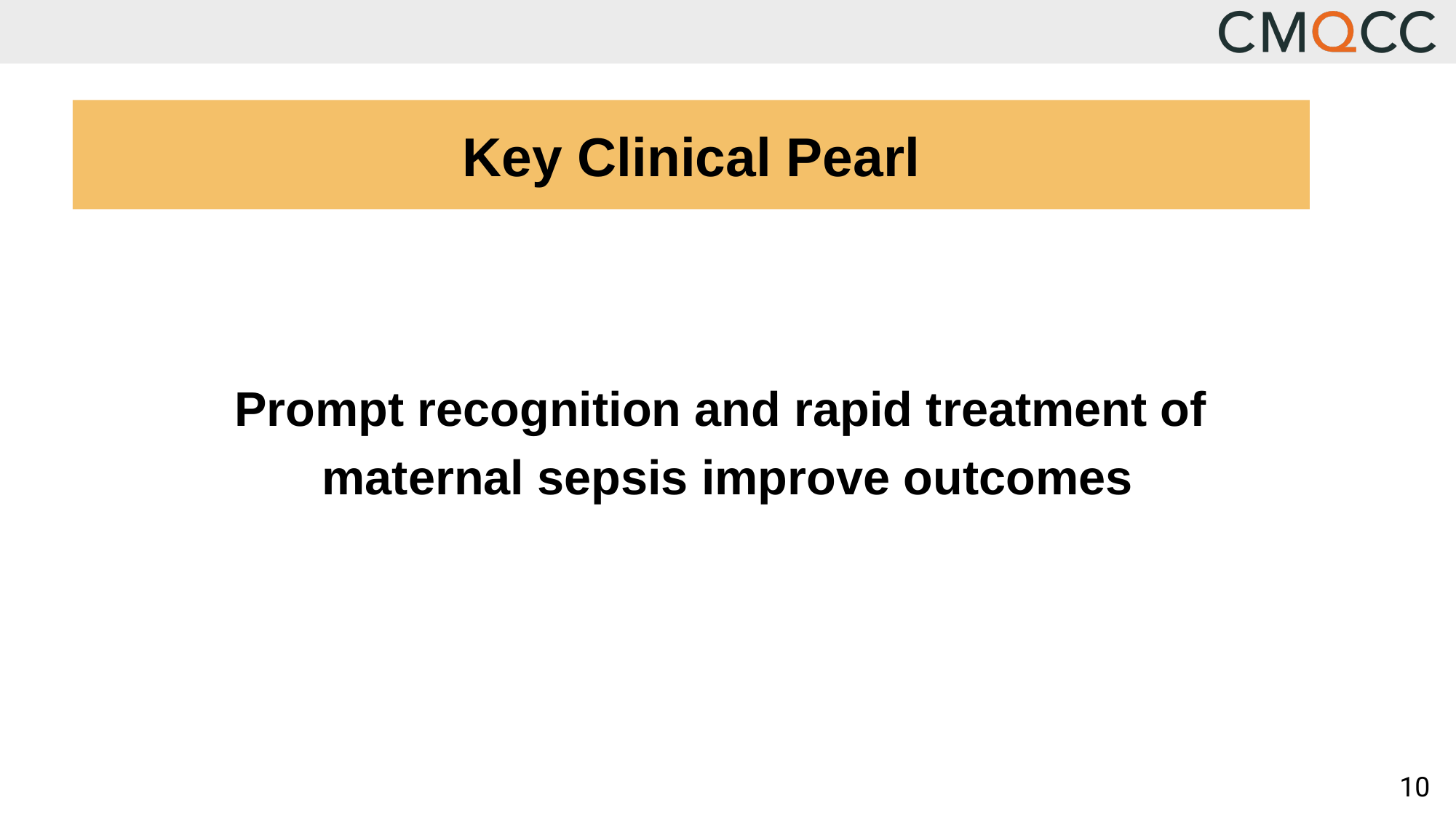

# Key Clinical Pearl

Prompt recognition and rapid treatment of
maternal sepsis improve outcomes